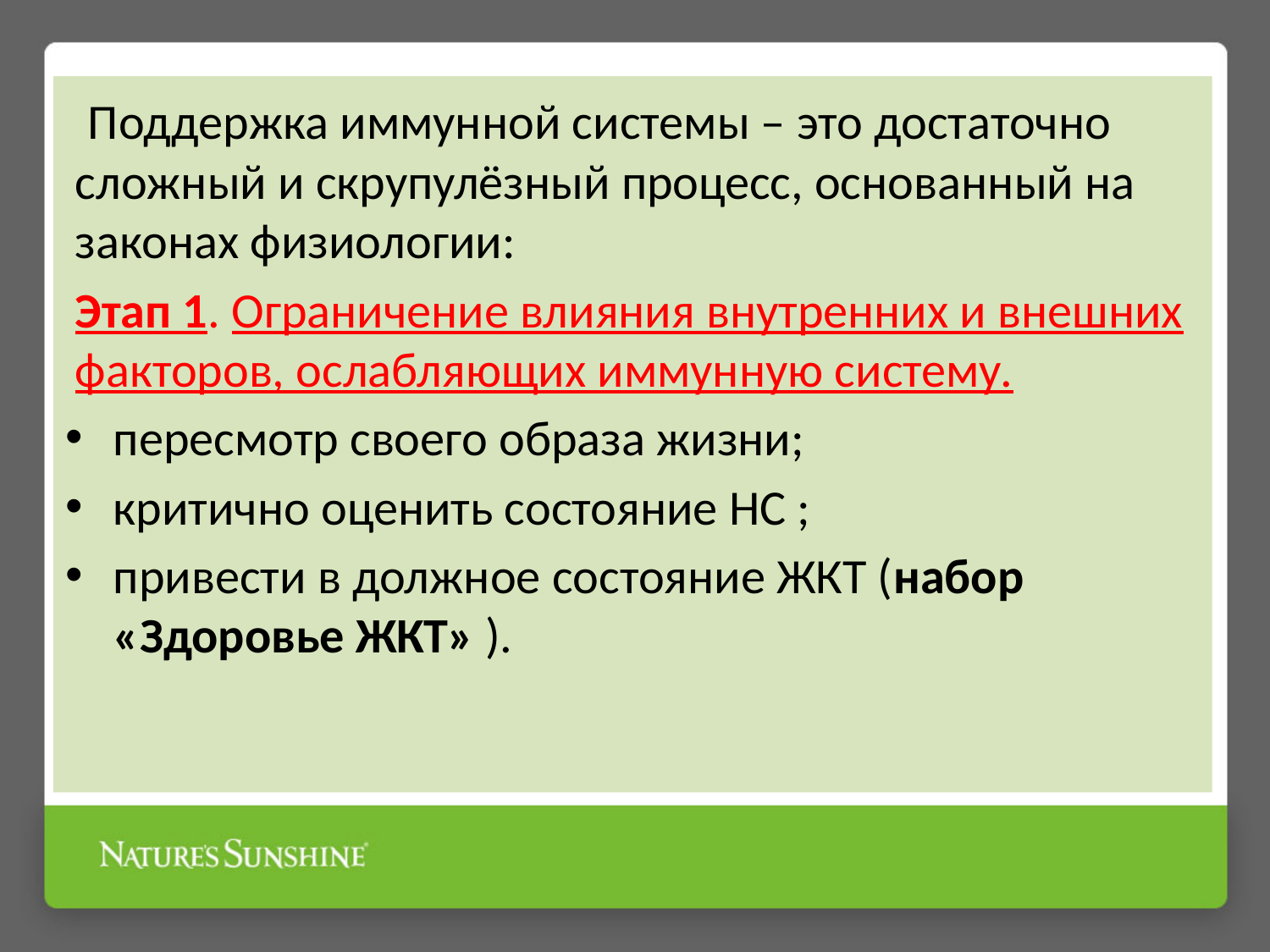

Поддержка иммунной системы – это достаточно сложный и скрупулёзный процесс, основанный на законах физиологии:
Этап 1. Ограничение влияния внутренних и внешних факторов, ослабляющих иммунную систему.
пересмотр своего образа жизни;
критично оценить состояние НС ;
привести в должное состояние ЖКТ (набор «Здоровье ЖКТ» ).
#